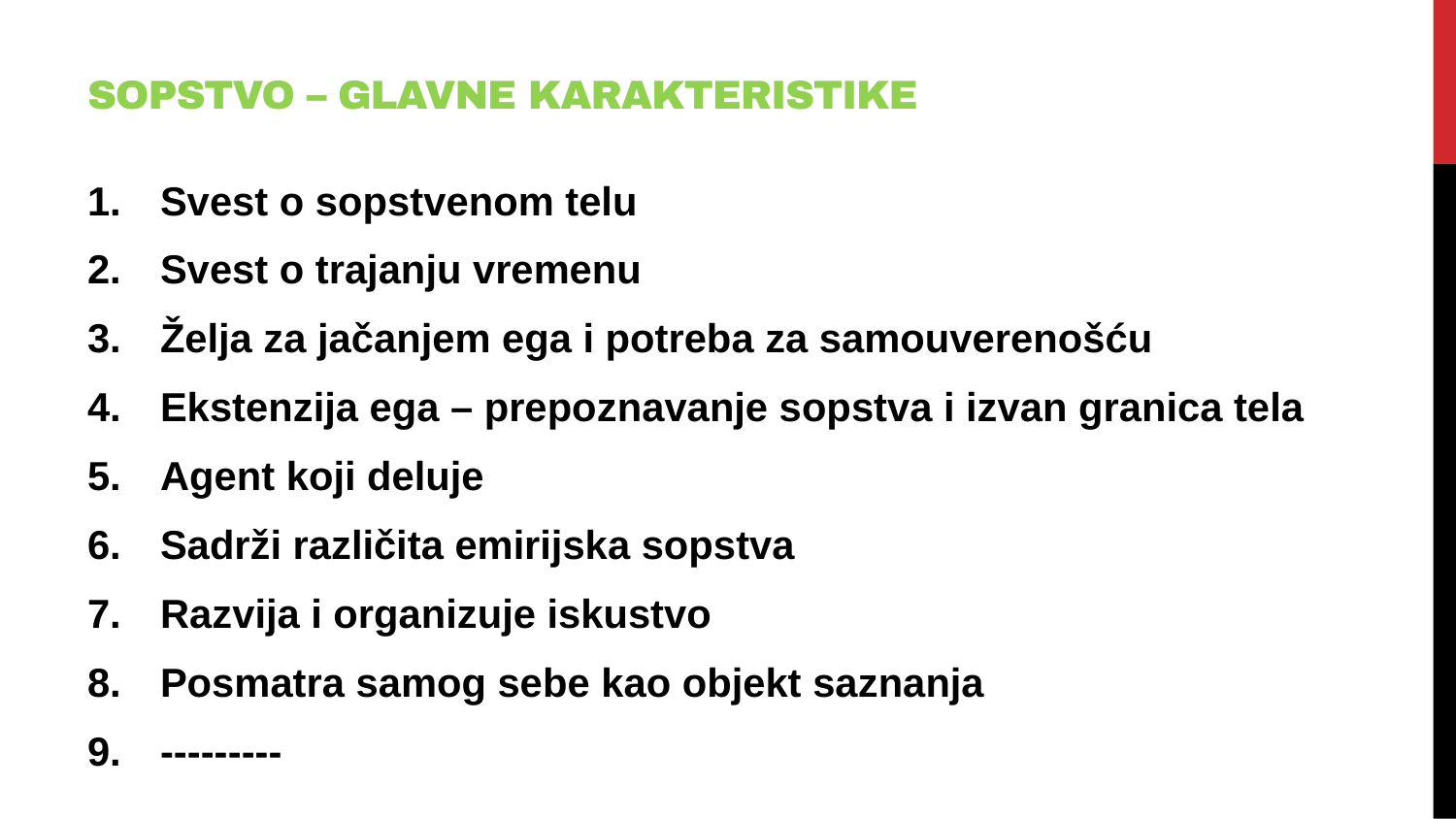

# Sopstvo – glavne karakteristike
Svest o sopstvenom telu
Svest o trajanju vremenu
Želja za jačanjem ega i potreba za samouverenošću
Ekstenzija ega – prepoznavanje sopstva i izvan granica tela
Agent koji deluje
Sadrži različita emirijska sopstva
Razvija i organizuje iskustvo
Posmatra samog sebe kao objekt saznanja
---------